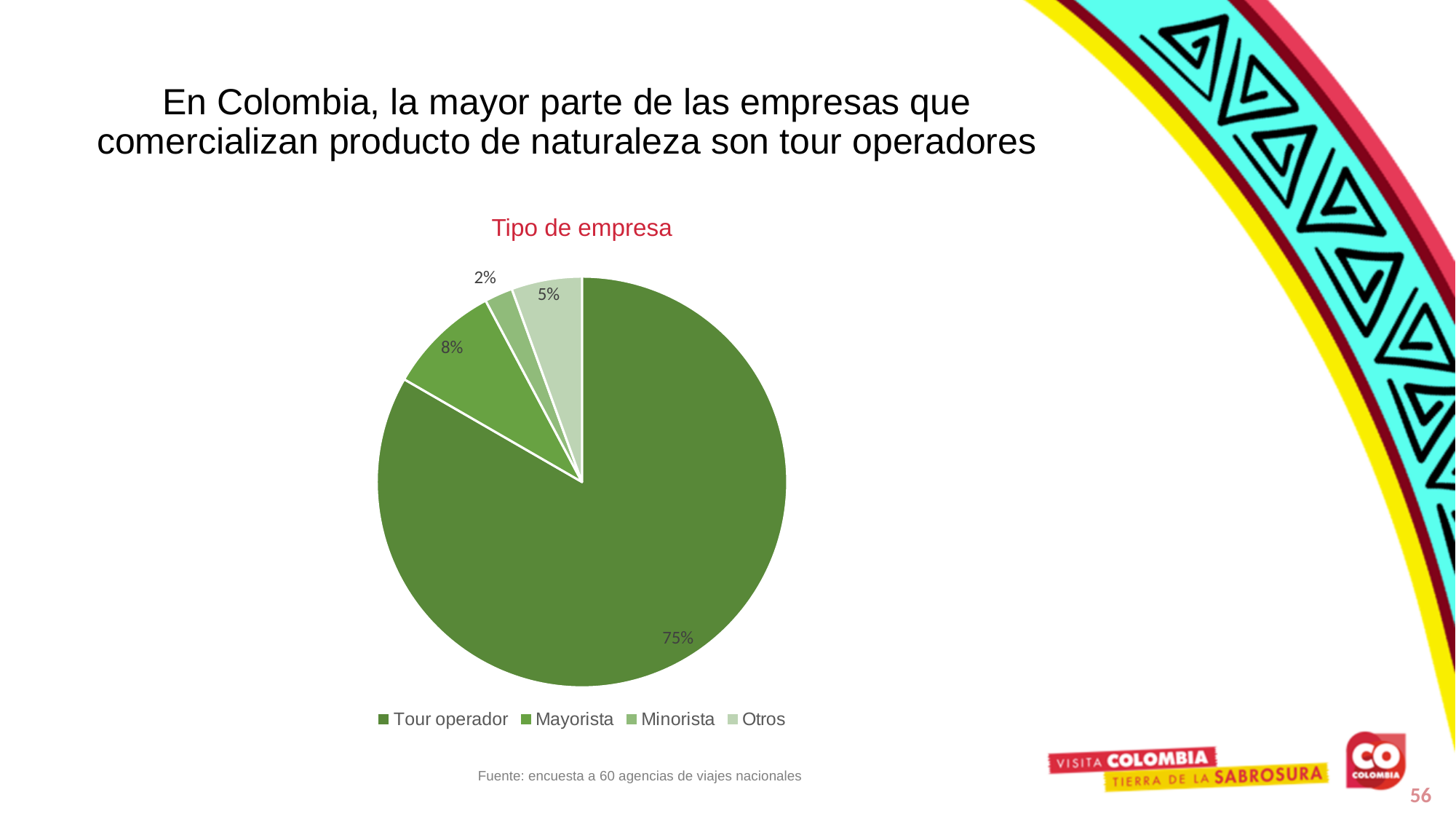

# En Colombia, la mayor parte de las empresas que comercializan producto de naturaleza son tour operadores
Tipo de empresa

### Chart

| Category | Ventas |
|---|---|
| Tour operador | 0.75 |
| Mayorista | 0.08 |
| Minorista | 0.02 |
| Otros | 0.05 |
Fuente: encuesta a 60 agencias de viajes nacionales
56